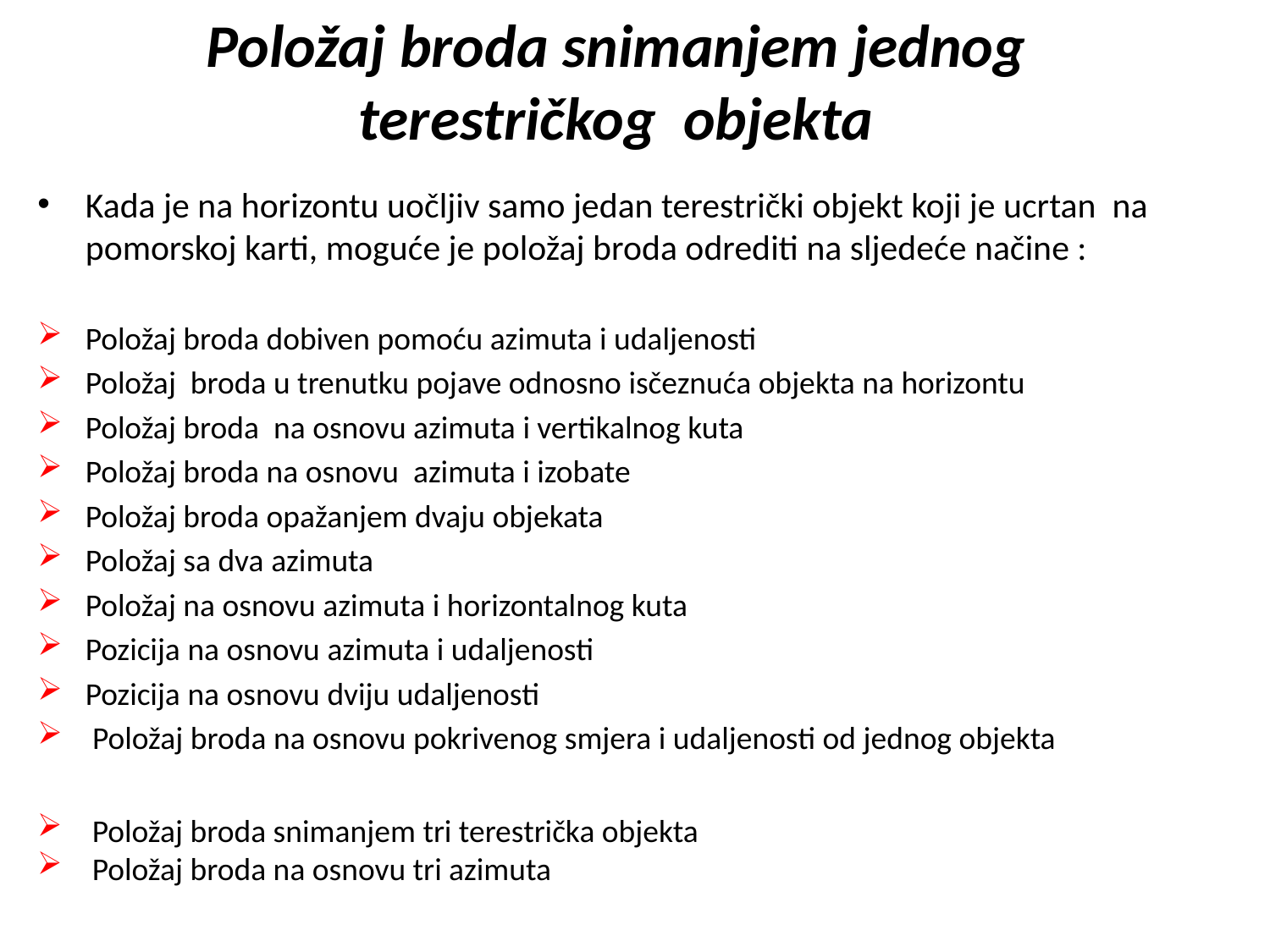

# Položaj broda snimanjem jednog terestričkog  objekta
Kada je na horizontu uočljiv samo jedan terestrički objekt koji je ucrtan  na pomorskoj karti, moguće je položaj broda odrediti na sljedeće načine :

Položaj broda dobiven pomoću azimuta i udaljenosti
Položaj  broda u trenutku pojave odnosno isčeznuća objekta na horizontu
Položaj broda  na osnovu azimuta i vertikalnog kuta
Položaj broda na osnovu  azimuta i izobate
Položaj broda opažanjem dvaju objekata
Položaj sa dva azimuta
Položaj na osnovu azimuta i horizontalnog kuta
Pozicija na osnovu azimuta i udaljenosti
Pozicija na osnovu dviju udaljenosti
 Položaj broda na osnovu pokrivenog smjera i udaljenosti od jednog objekta

 Položaj broda snimanjem tri terestrička objekta
 Položaj broda na osnovu tri azimuta